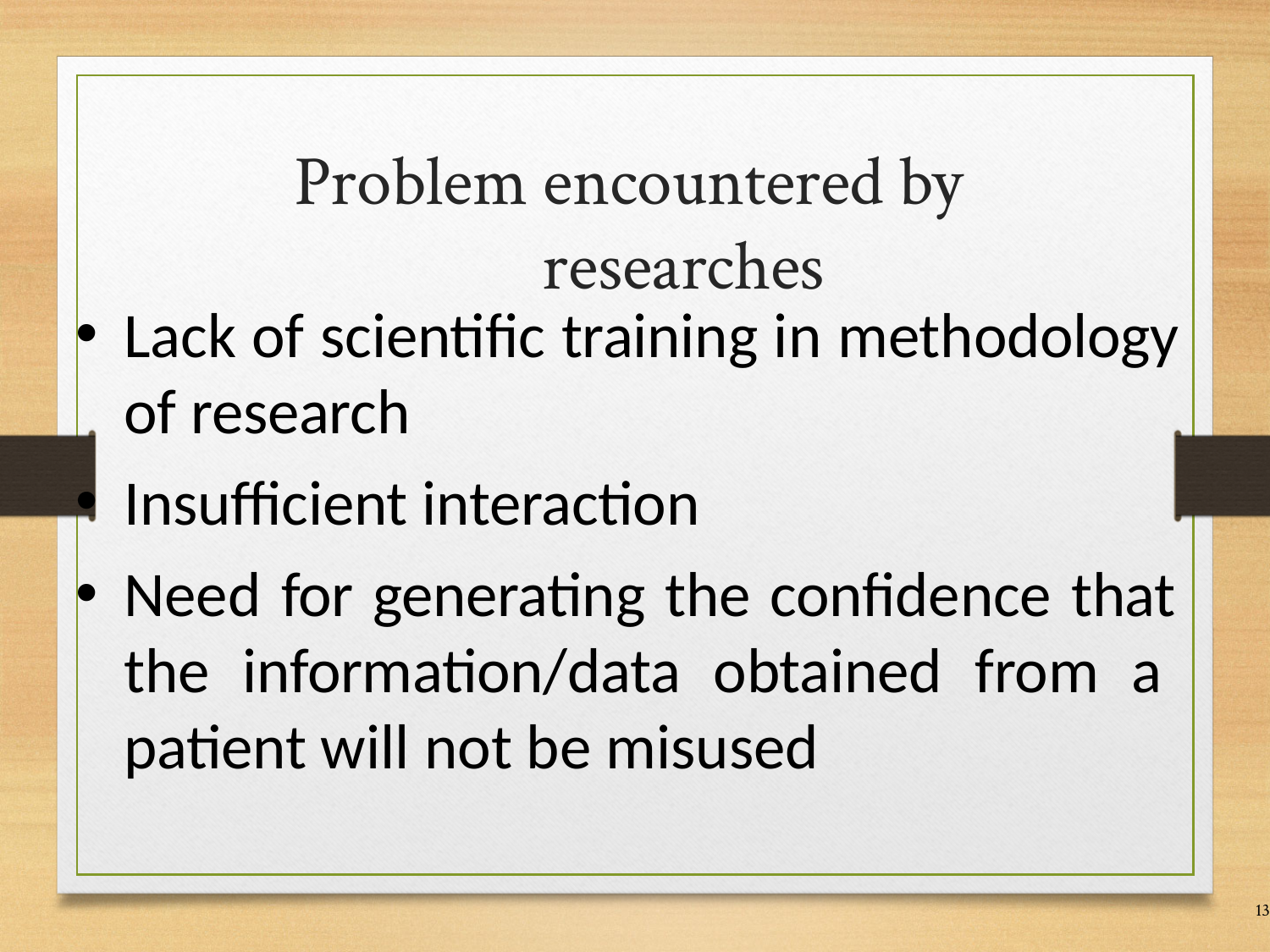

# Problem encountered by  researches
Lack of scientific training in methodology  of research
Insufficient interaction
Need for generating the confidence that  the information/data obtained from a  patient will not be misused
13